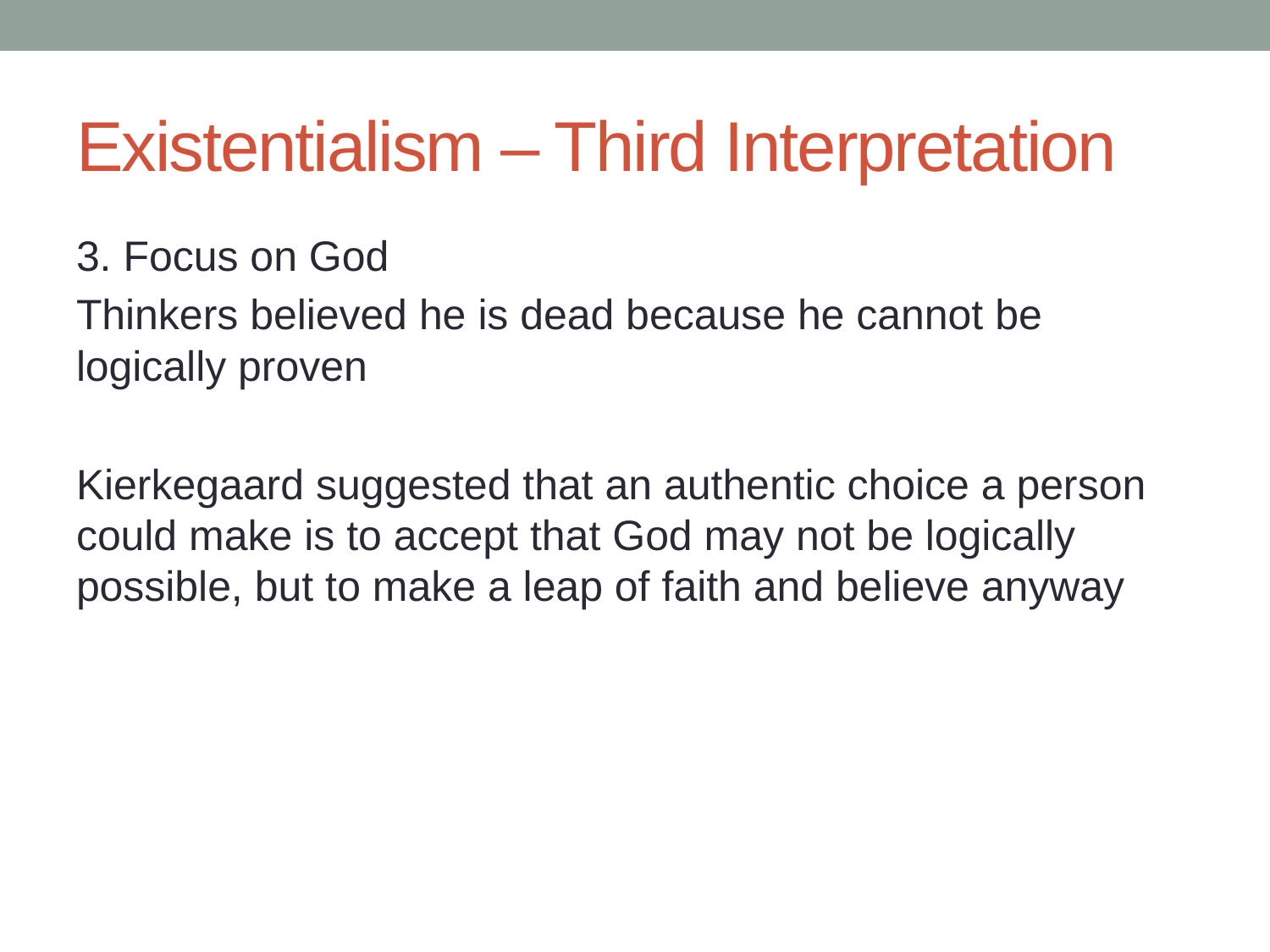

# Existentialism – Third Interpretation
3. Focus on God
Thinkers believed he is dead because he cannot be logically proven

Kierkegaard suggested that an authentic choice a person could make is to accept that God may not be logically possible, but to make a leap of faith and believe anyway